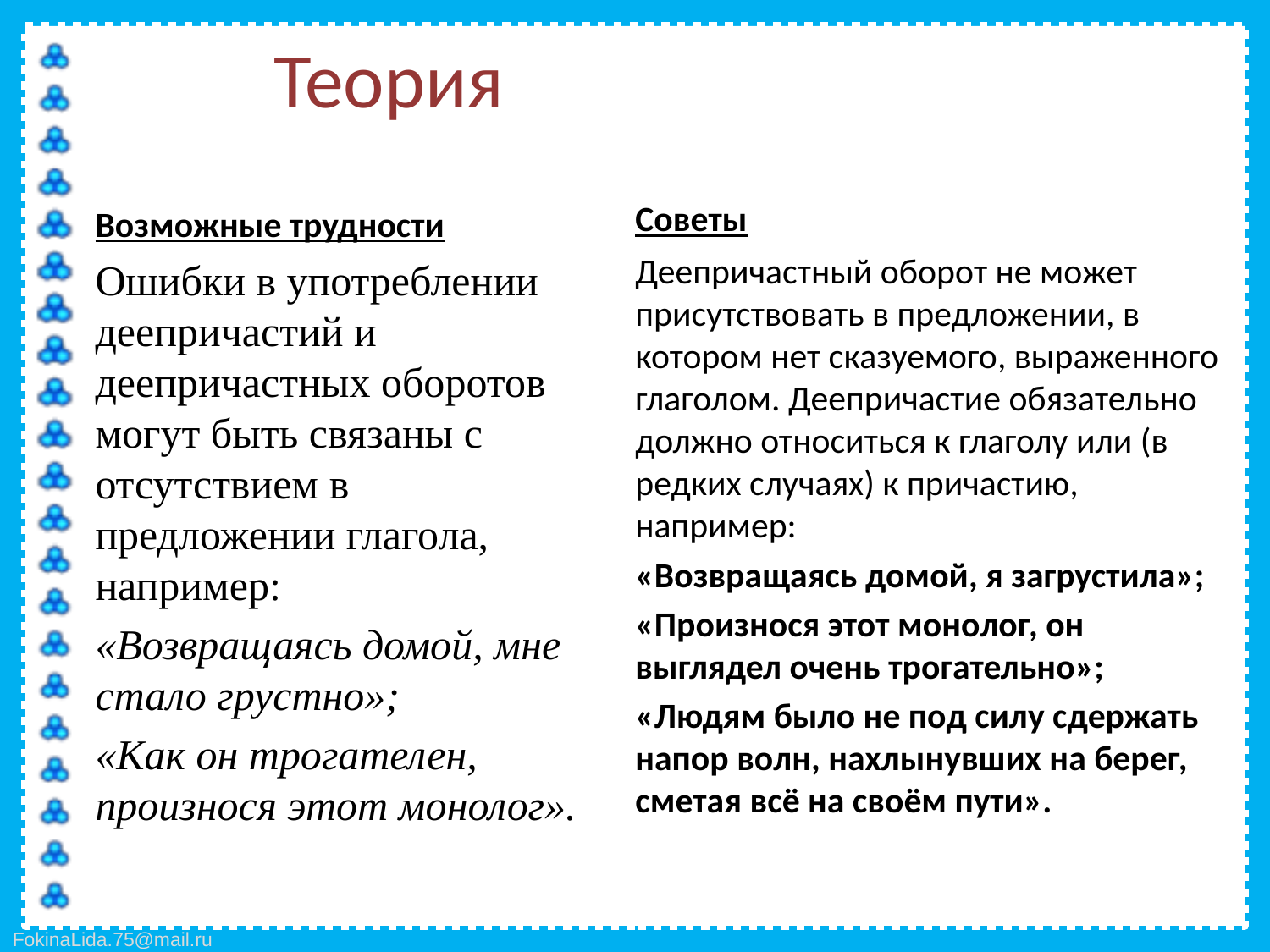

# Теория
	Советы
	Деепричастный оборот не может присутствовать в предложении, в котором нет сказуемого, выраженного глаголом. Деепричастие обязательно должно относиться к глаголу или (в редких случаях) к причастию, например:
	«Возвращаясь домой, я загрустила»;
	«Произнося этот монолог, он выглядел очень трогательно»;
	«Людям было не под силу сдержать напор волн, нахлынувших на берег, сметая всё на своём пути».
	Возможные трудности
	Ошибки в употреблении деепричастий и деепричастных оборотов могут быть связаны с отсутствием в предложении глагола, например:
	«Возвращаясь домой, мне стало грустно»;
	«Как он трогателен, произнося этот монолог».